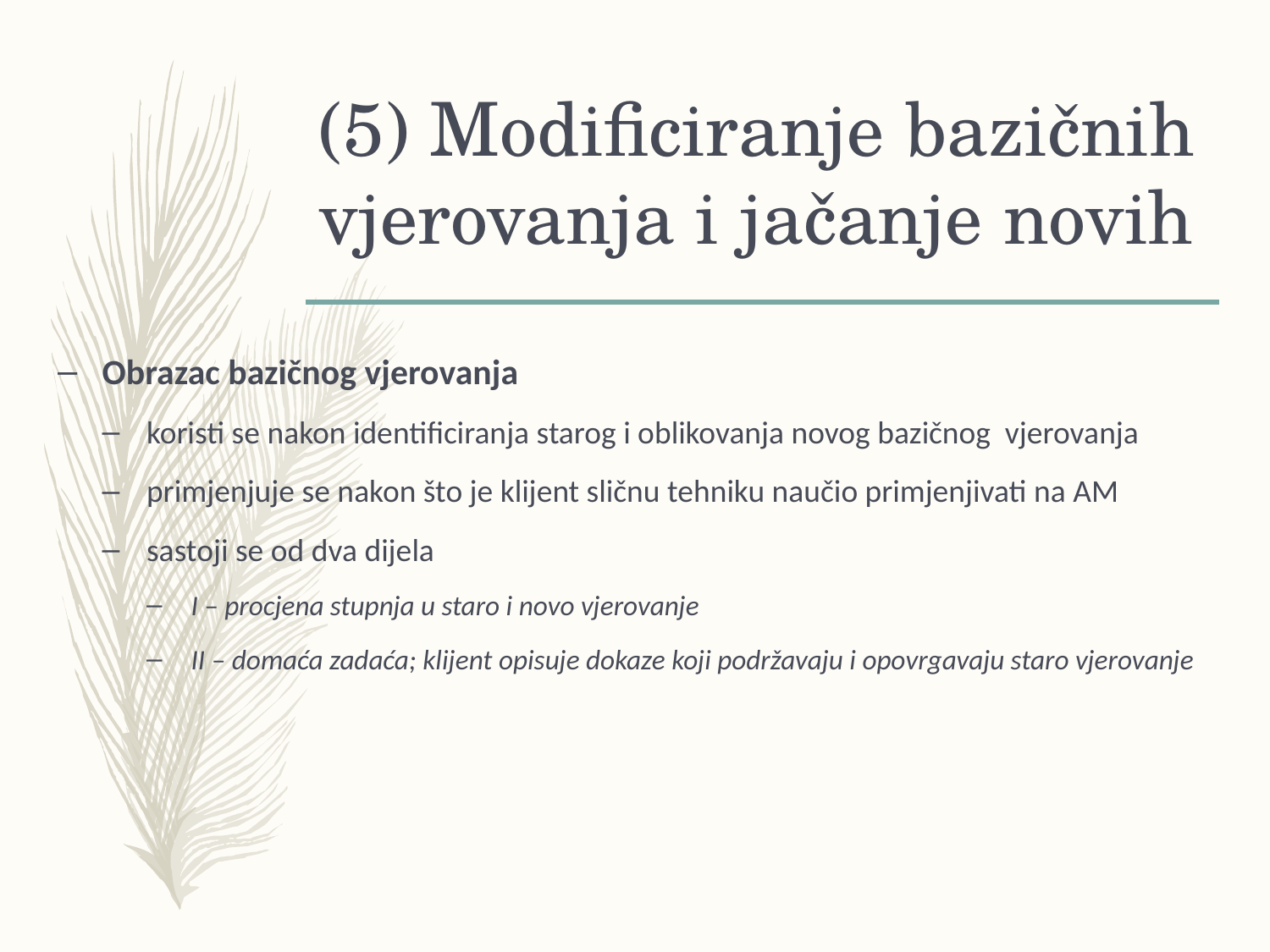

# (5) Modificiranje bazičnih vjerovanja i jačanje novih
Obrazac bazičnog vjerovanja
koristi se nakon identificiranja starog i oblikovanja novog bazičnog  vjerovanja
primjenjuje se nakon što je klijent sličnu tehniku naučio primjenjivati na AM
sastoji se od dva dijela
I – procjena stupnja u staro i novo vjerovanje
II – domaća zadaća; klijent opisuje dokaze koji podržavaju i opovrgavaju staro vjerovanje